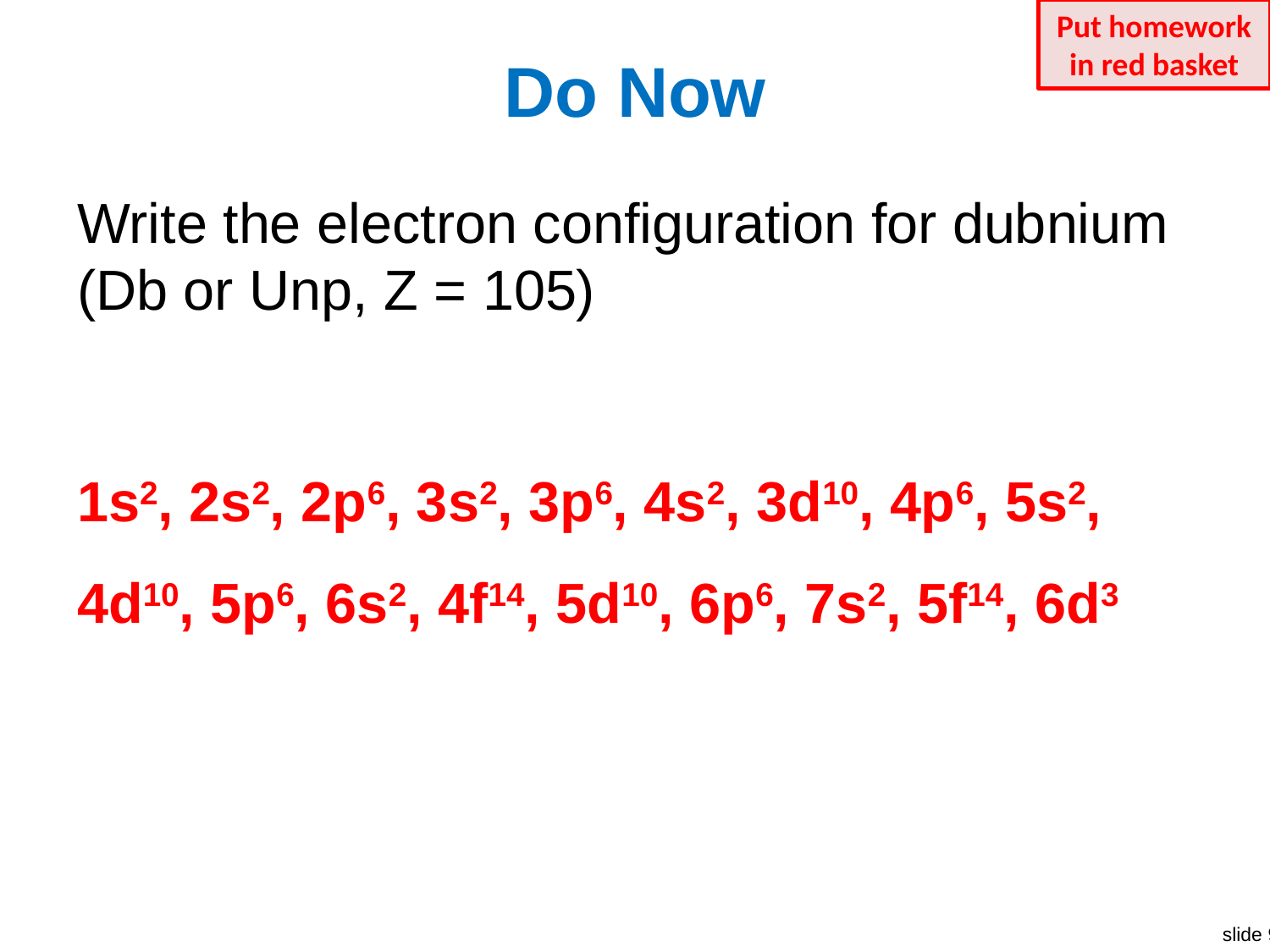

Put homework in red basket
# Do Now
Write the electron configuration for dubnium (Db or Unp, Z = 105)

1s2, 2s2, 2p6, 3s2, 3p6, 4s2, 3d10, 4p6, 5s2, 4d10, 5p6, 6s2, 4f14, 5d10, 6p6, 7s2, 5f14, 6d3